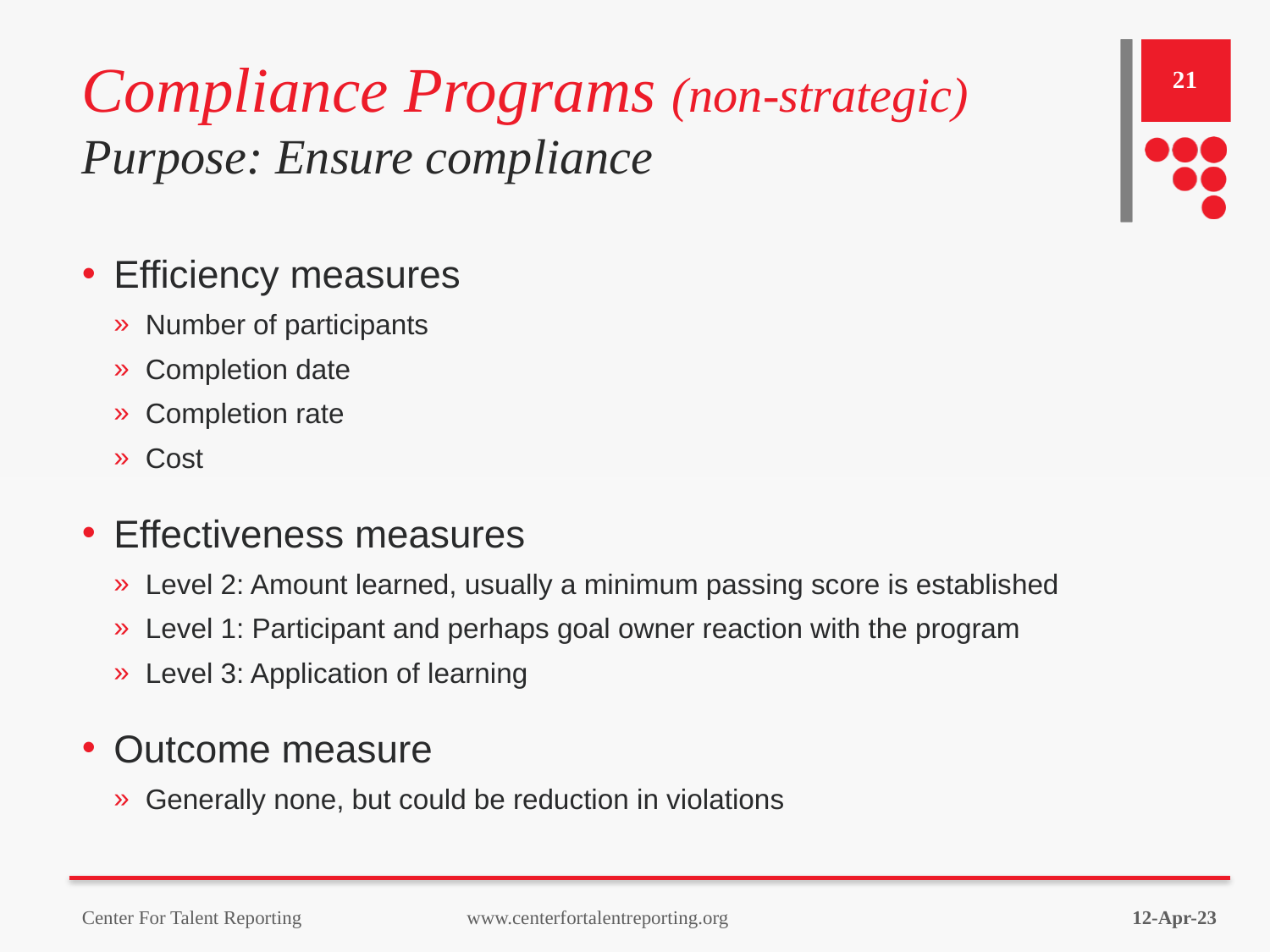

# Compliance Programs (non-strategic) Purpose: Ensure compliance
21
Efficiency measures
Number of participants
Completion date
Completion rate
Cost
Effectiveness measures
Level 2: Amount learned, usually a minimum passing score is established
Level 1: Participant and perhaps goal owner reaction with the program
Level 3: Application of learning
Outcome measure
Generally none, but could be reduction in violations
Center For Talent Reporting                                  www.centerfortalentreporting.org
12-Apr-23